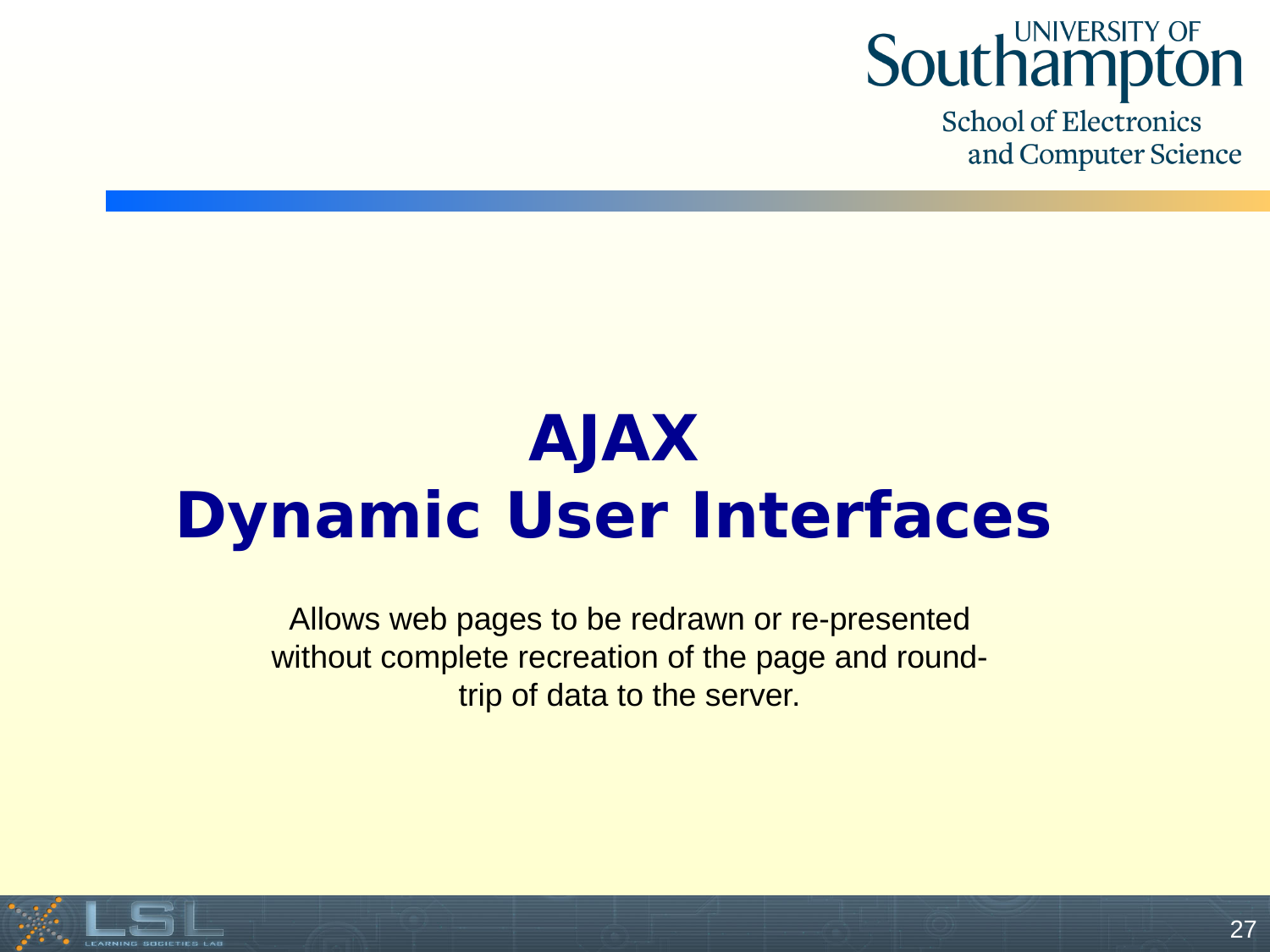

AJAX
Dynamic User Interfaces
Allows web pages to be redrawn or re-presented
without complete recreation of the page and round-
trip of data to the server.